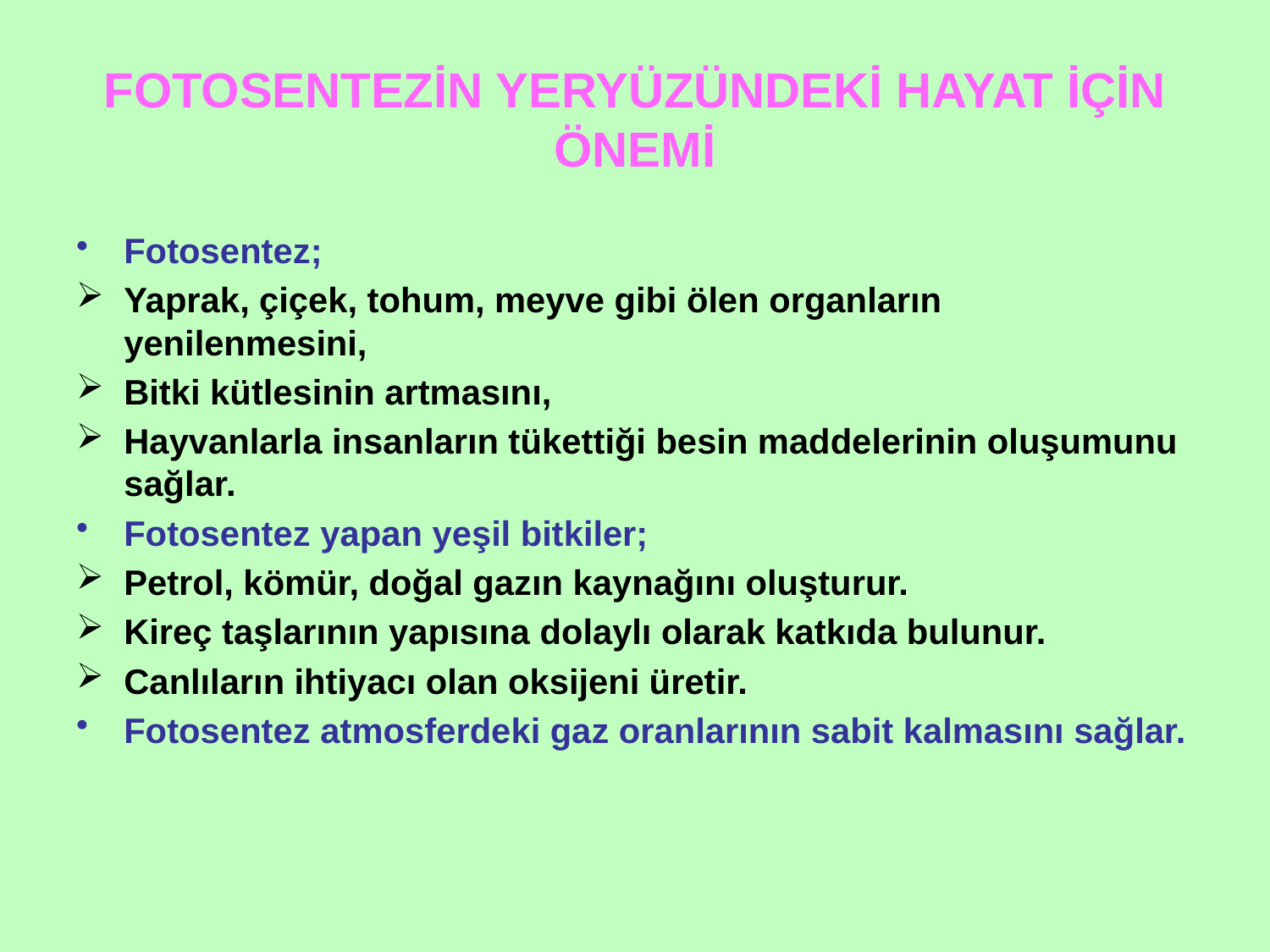

# FOTOSENTEZİN YERYÜZÜNDEKİ HAYAT İÇİN ÖNEMİ
Fotosentez;
Yaprak, çiçek, tohum, meyve gibi ölen organların yenilenmesini,
Bitki kütlesinin artmasını,
Hayvanlarla insanların tükettiği besin maddelerinin oluşumunu sağlar.
Fotosentez yapan yeşil bitkiler;
Petrol, kömür, doğal gazın kaynağını oluşturur.
Kireç taşlarının yapısına dolaylı olarak katkıda bulunur.
Canlıların ihtiyacı olan oksijeni üretir.
Fotosentez atmosferdeki gaz oranlarının sabit kalmasını sağlar.